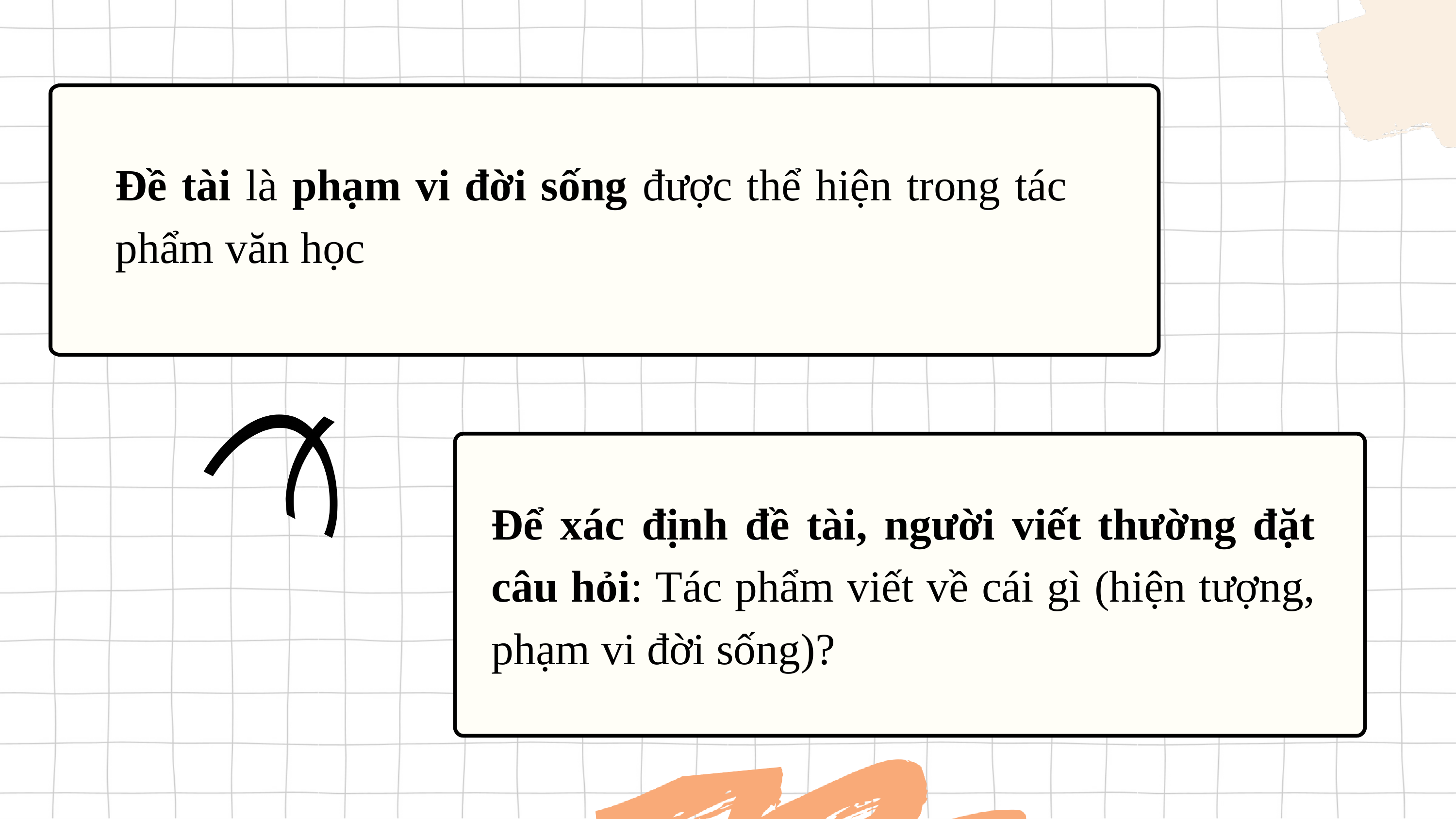

Đề tài là phạm vi đời sống được thể hiện trong tác phẩm văn học

Để xác định đề tài, người viết thường đặt câu hỏi: Tác phẩm viết về cái gì (hiện tượng, phạm vi đời sống)?